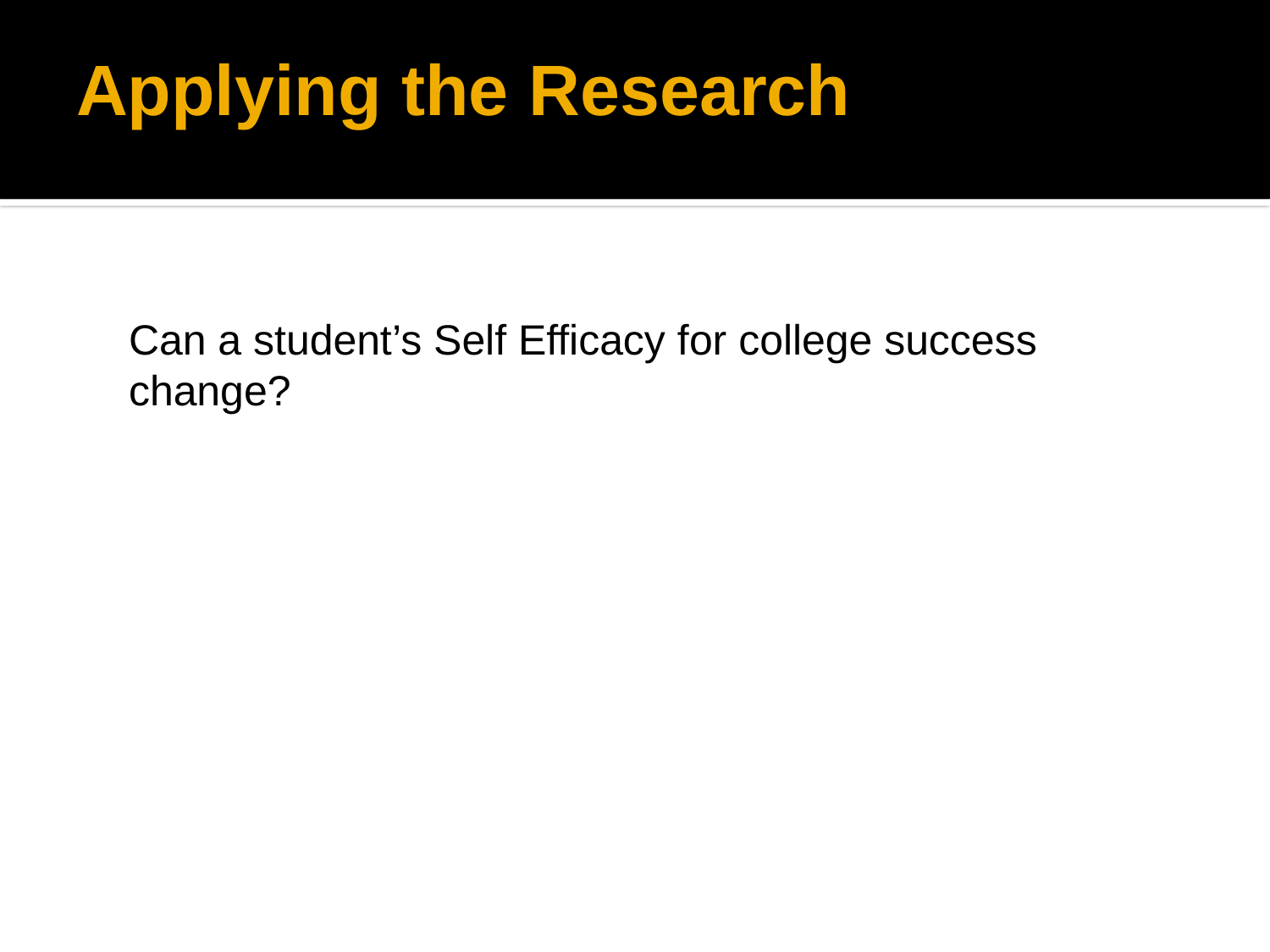

# Applying the Research
Can a student’s Self Efficacy for college success change?